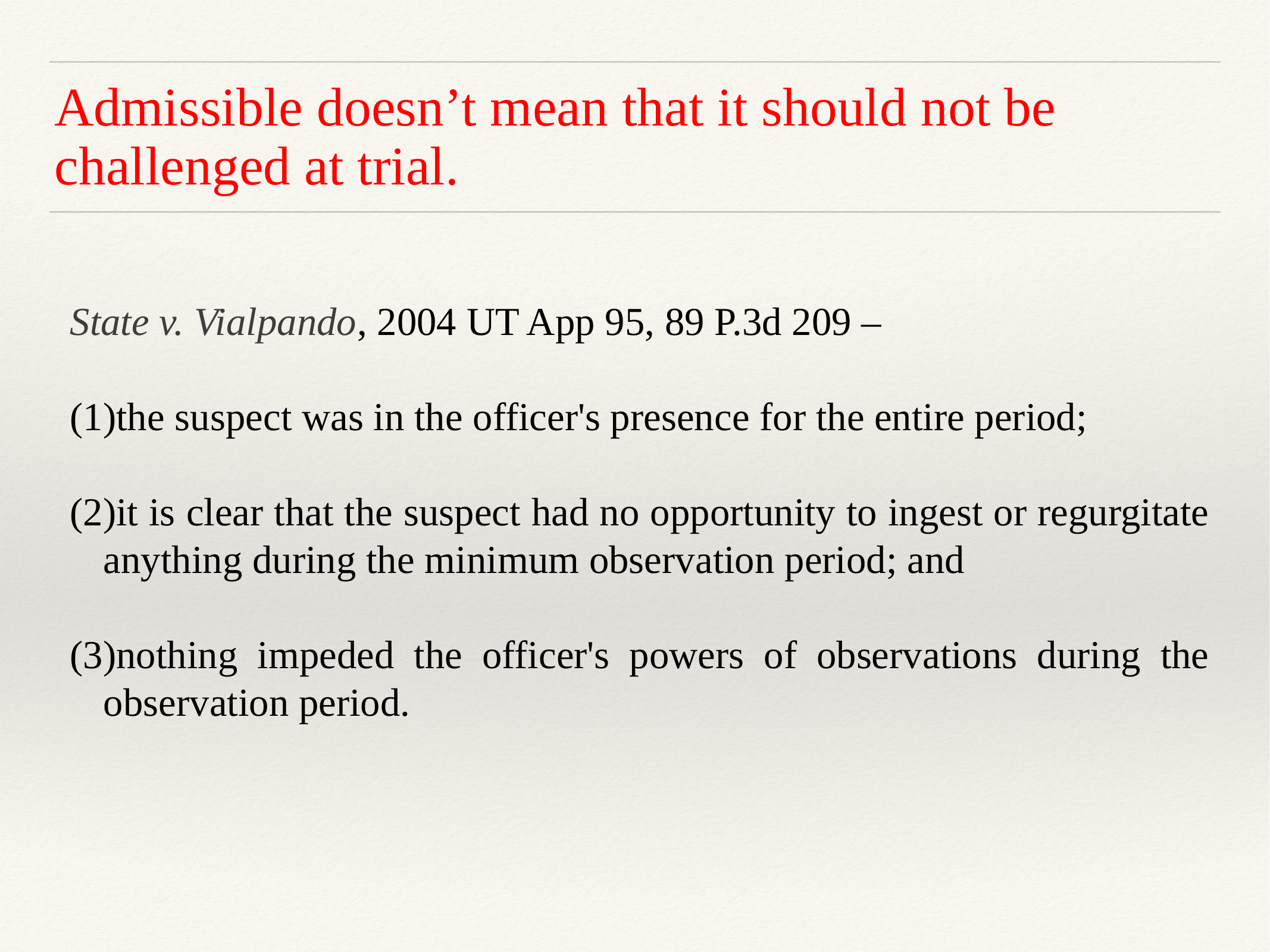

# Admissible doesn’t mean that it should not be challenged at trial.
State v. Vialpando, 2004 UT App 95, 89 P.3d 209 –

the suspect was in the officer's presence for the entire period;

it is clear that the suspect had no opportunity to ingest or regurgitate anything during the minimum observation period; and

nothing impeded the officer's powers of observations during the observation period.